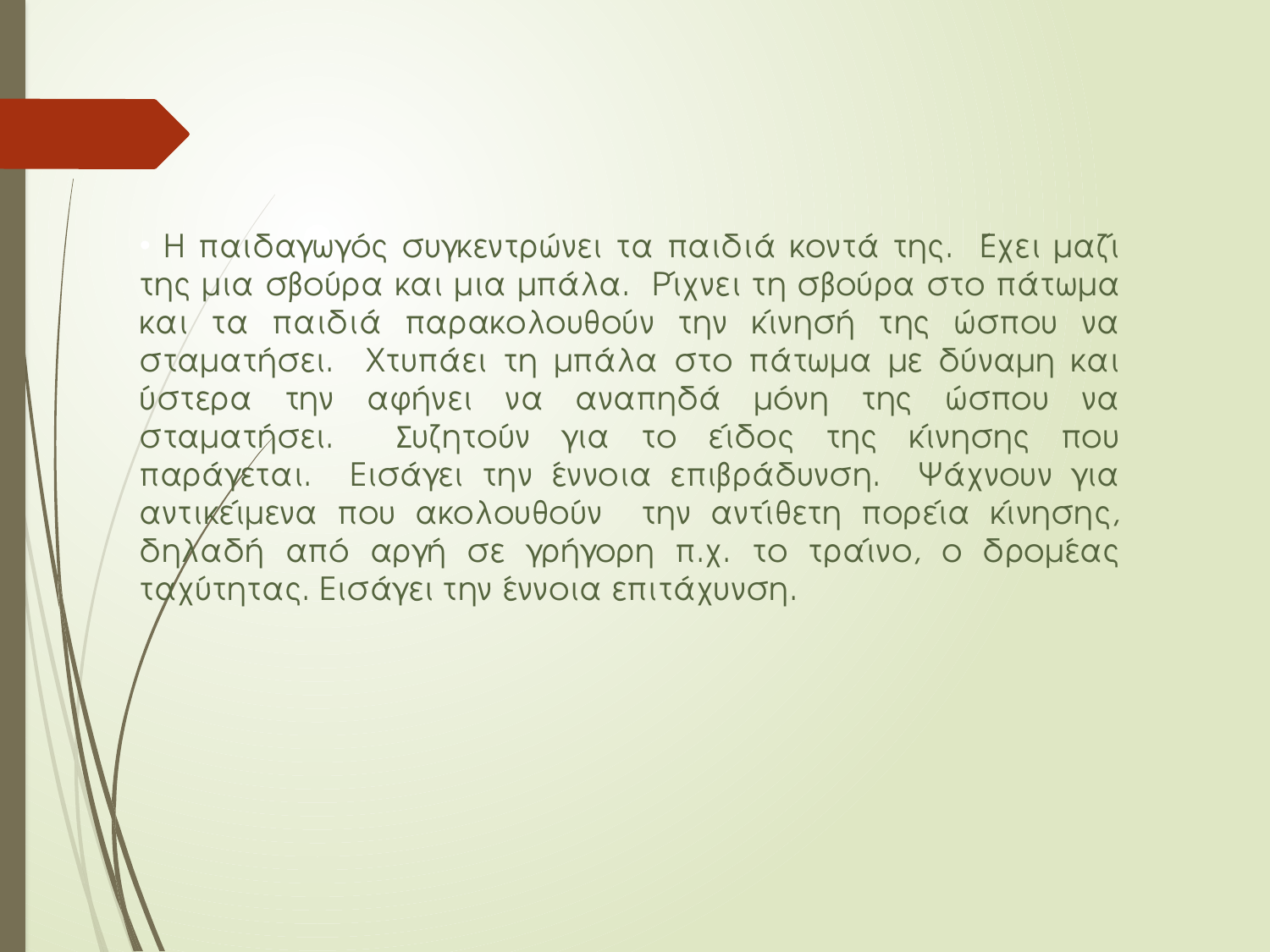

Η παιδαγωγός συγκεντρώνει τα παιδιά κοντά της.  Έχει μαζί της μια σβούρα και μια μπάλα.  Ρίχνει τη σβούρα στο πάτωμα και τα παιδιά παρακολουθούν την κίνησή της ώσπου να σταματήσει.  Χτυπάει τη μπάλα στο πάτωμα με δύναμη και ύστερα την αφήνει να αναπηδά μόνη της ώσπου να σταματήσει.  Συζητούν για το είδος της κίνησης που παράγεται.  Εισάγει την έννοια επιβράδυνση.  Ψάχνουν για αντικείμενα που ακολουθούν  την αντίθετη πορεία κίνησης, δηλαδή από αργή σε γρήγορη π.χ. το τραίνο, ο δρομέας ταχύτητας. Εισάγει την έννοια επιτάχυνση.